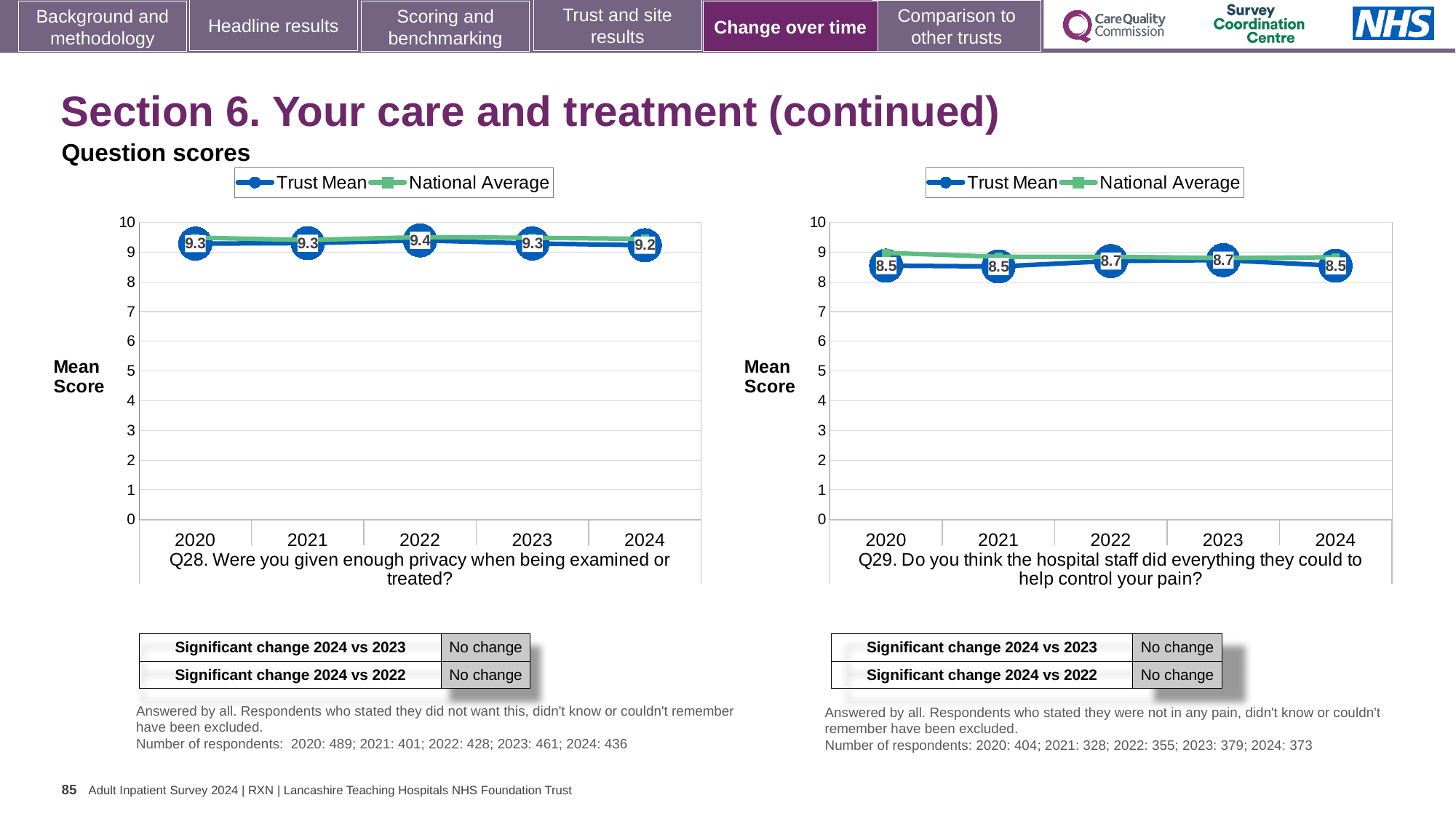

# Section 6. Your care and treatment (continued)
Question scores

### Chart

| Category | Trust Mean | National Average |
|---|---|---|
| 2020 | 9.2889304412531 | 9.489243507671379 |
| 2021 | 9.302771871139928 | 9.410277668523356 |
| 2022 | 9.397223685980757 | 9.50405453875366 |
| 2023 | 9.292815427348954 | 9.483747650102146 |
| 2024 | 9.233890784535385 | 9.448559337634082 |

### Chart

| Category | Trust Mean | National Average |
|---|---|---|
| 2020 | 8.546976295760178 | 8.976419943602243 |
| 2021 | 8.519660139949883 | 8.844483539798915 |
| 2022 | 8.701925736927388 | 8.844166637270467 |
| 2023 | 8.73306960972014 | 8.804094094680094 |
| 2024 | 8.54344179848499 | 8.827260699233978 |
| Significant change 2024 vs 2023 | No change |
| --- | --- |
| Significant change 2024 vs 2022 | No change |
| Significant change 2024 vs 2023 | No change |
| --- | --- |
| Significant change 2024 vs 2022 | No change |
Answered by all. Respondents who stated they did not want this, didn't know or couldn't remember have been excluded.
Number of respondents:  2020: 489; 2021: 401; 2022: 428; 2023: 461; 2024: 436
Answered by all. Respondents who stated they were not in any pain, didn't know or couldn't remember have been excluded.
Number of respondents: 2020: 404; 2021: 328; 2022: 355; 2023: 379; 2024: 373

85